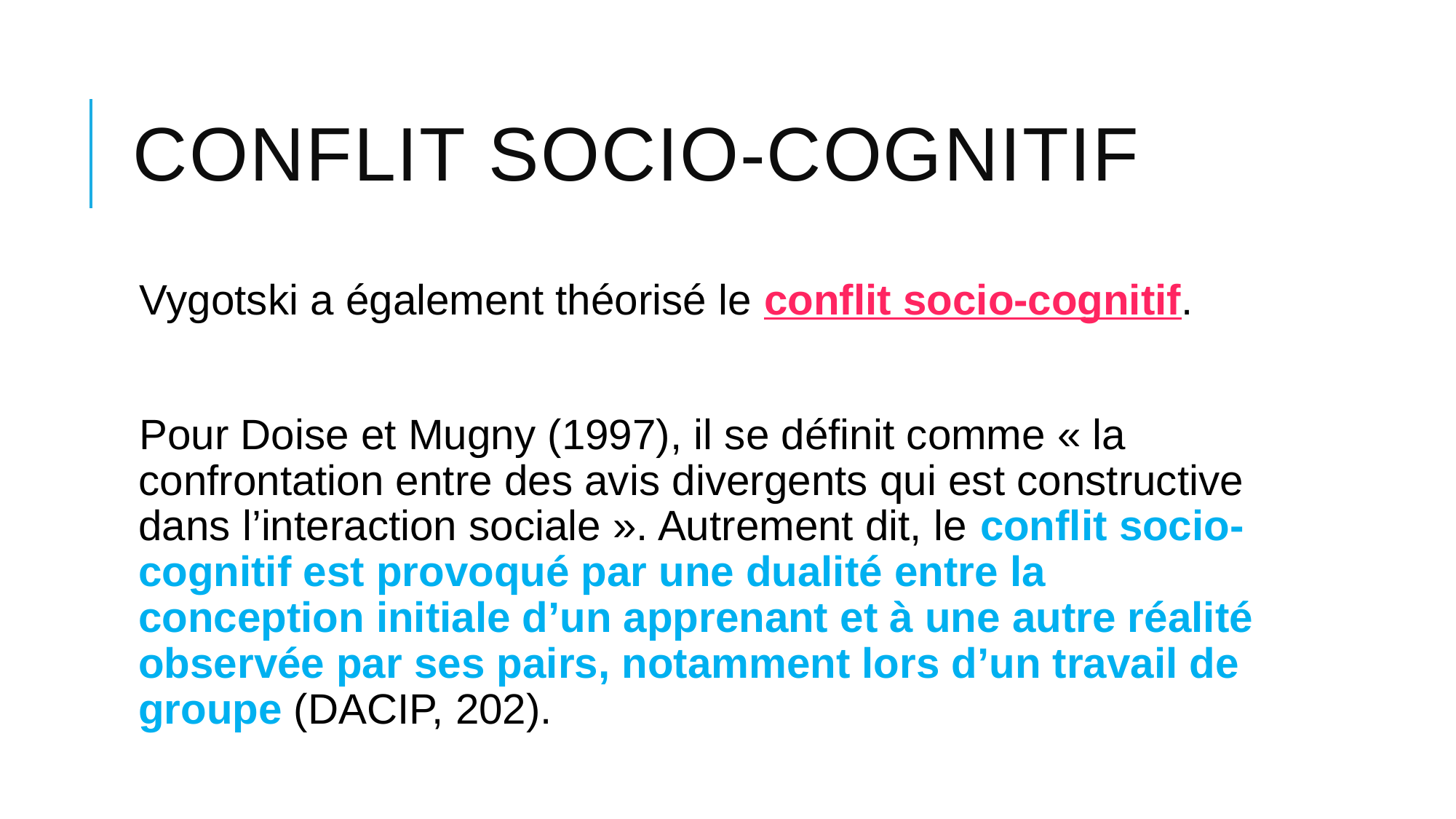

# CONFLIT SOCIO-COGNITIF
Vygotski a également théorisé le conflit socio-cognitif.

Pour Doise et Mugny (1997), il se définit comme « la confrontation entre des avis divergents qui est constructive dans l’interaction sociale ». Autrement dit, le conflit socio-cognitif est provoqué par une dualité entre la conception initiale d’un apprenant et à une autre réalité observée par ses pairs, notamment lors d’un travail de groupe (DACIP, 202).